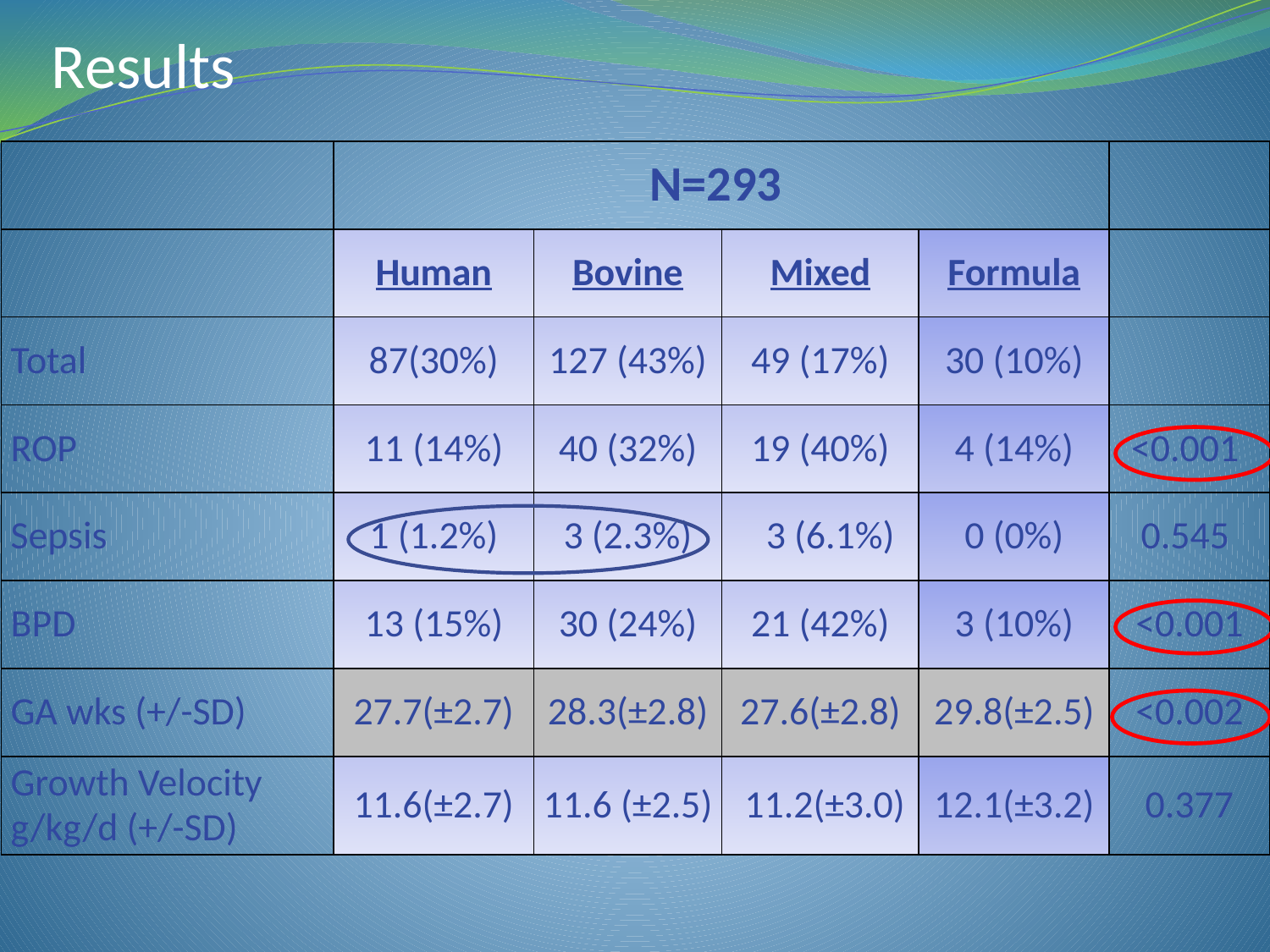

# Results
|  | N=293 |  |  |  |  |
| --- | --- | --- | --- | --- | --- |
|  | Human | Bovine | Mixed | Formula |  |
| Total | 87(30%) | 127 (43%) | 49 (17%) | 30 (10%) |  |
| ROP | 11 (14%) | 40 (32%) | 19 (40%) | 4 (14%) | <0.001 |
| Sepsis | 1 (1.2%) | 3 (2.3%) | 3 (6.1%) | 0 (0%) | 0.545 |
| BPD | 13 (15%) | 30 (24%) | 21 (42%) | 3 (10%) | <0.001 |
| GA wks (+/-SD) | 27.7(±2.7) | 28.3(±2.8) | 27.6(±2.8) | 29.8(±2.5) | <0.002 |
| Growth Velocity g/kg/d (+/-SD) | 11.6(±2.7) | 11.6 (±2.5) | 11.2(±3.0) | 12.1(±3.2) | 0.377 |